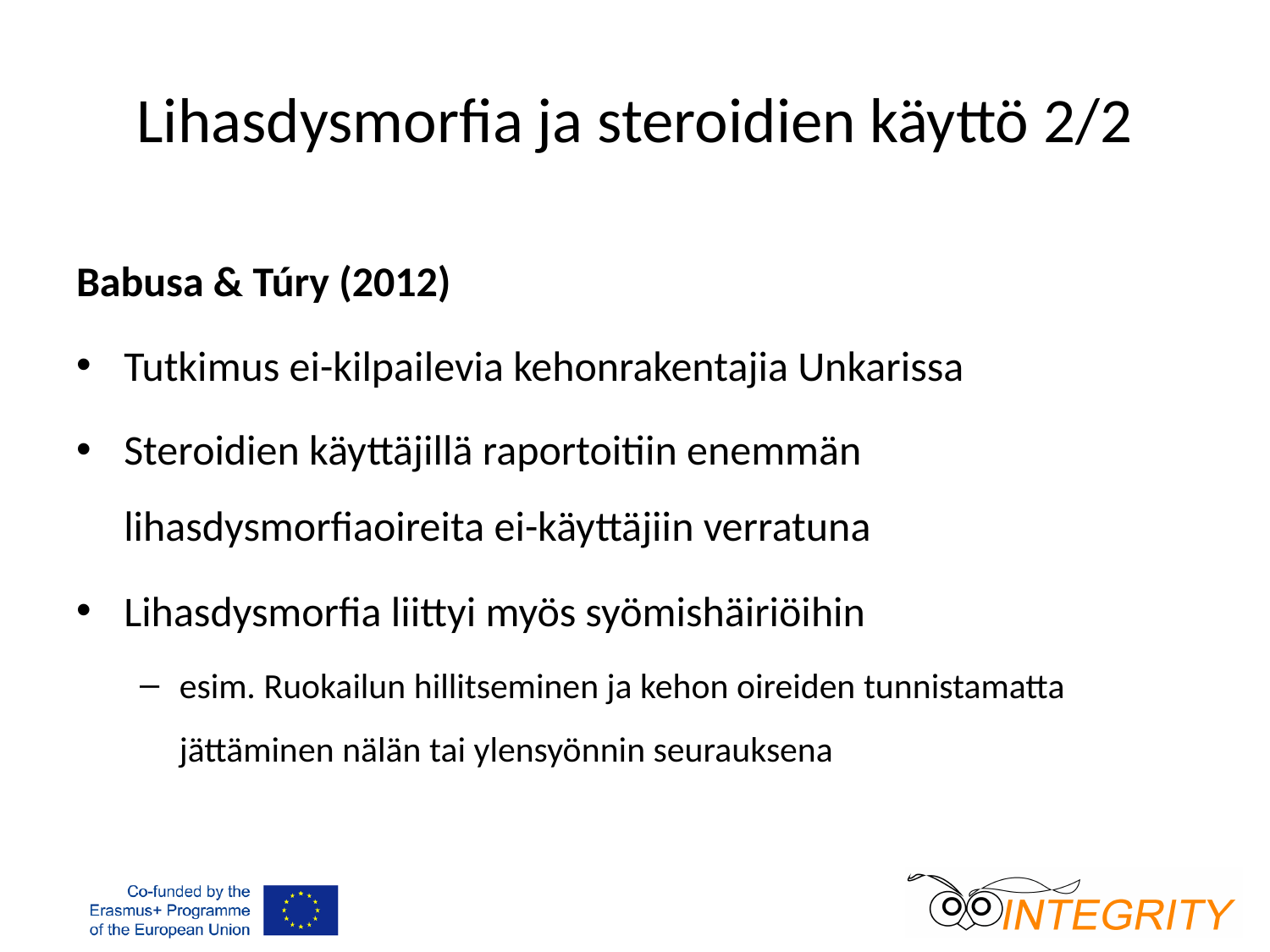

# Lihasdysmorfia ja steroidien käyttö 2/2
Babusa & Túry (2012)
Tutkimus ei-kilpailevia kehonrakentajia Unkarissa
Steroidien käyttäjillä raportoitiin enemmän lihasdysmorfiaoireita ei-käyttäjiin verratuna
Lihasdysmorfia liittyi myös syömishäiriöihin
esim. Ruokailun hillitseminen ja kehon oireiden tunnistamatta jättäminen nälän tai ylensyönnin seurauksena